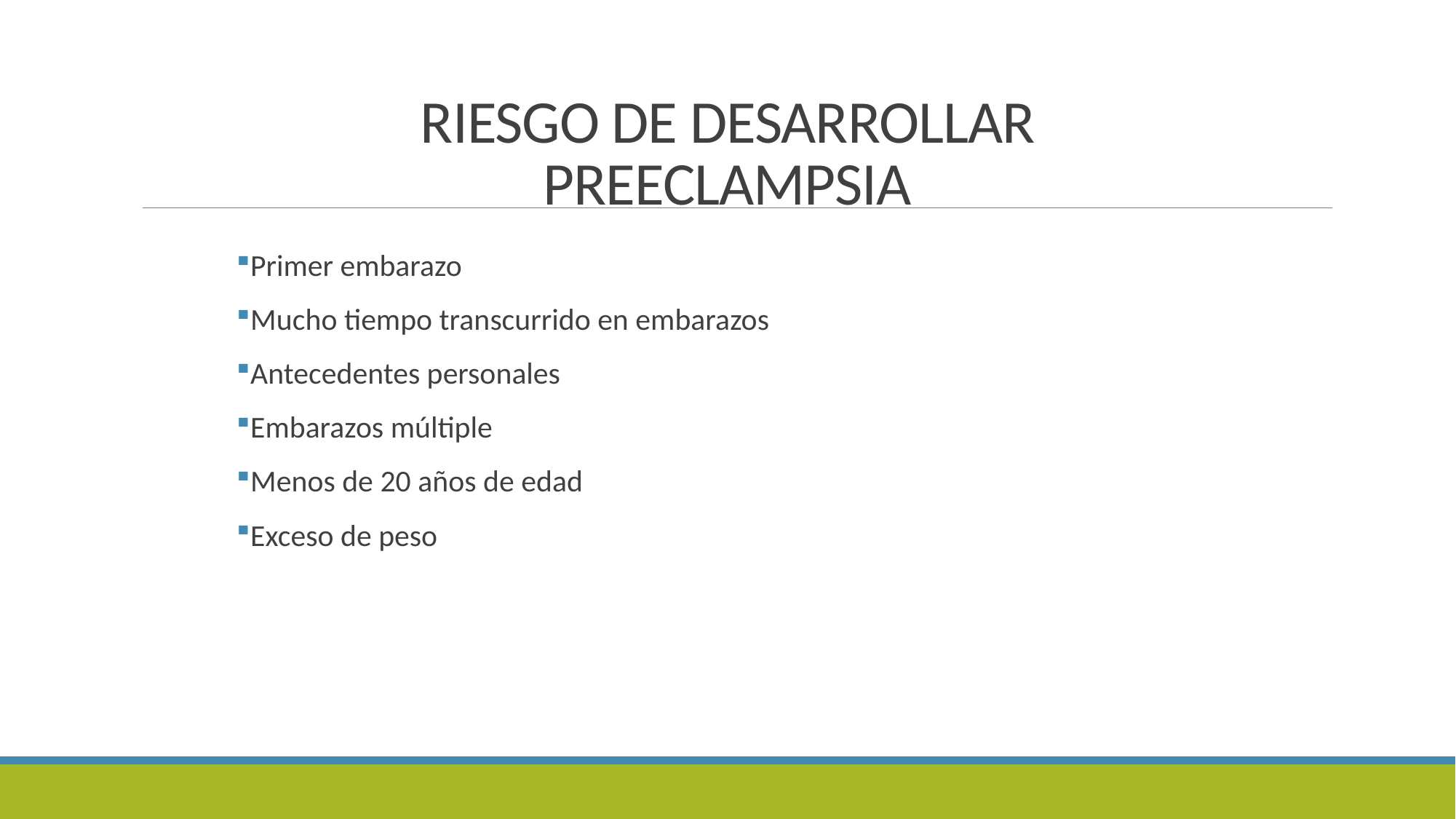

# RIESGO DE DESARROLLAR PREECLAMPSIA
Primer embarazo
Mucho tiempo transcurrido en embarazos
Antecedentes personales
Embarazos múltiple
Menos de 20 años de edad
Exceso de peso